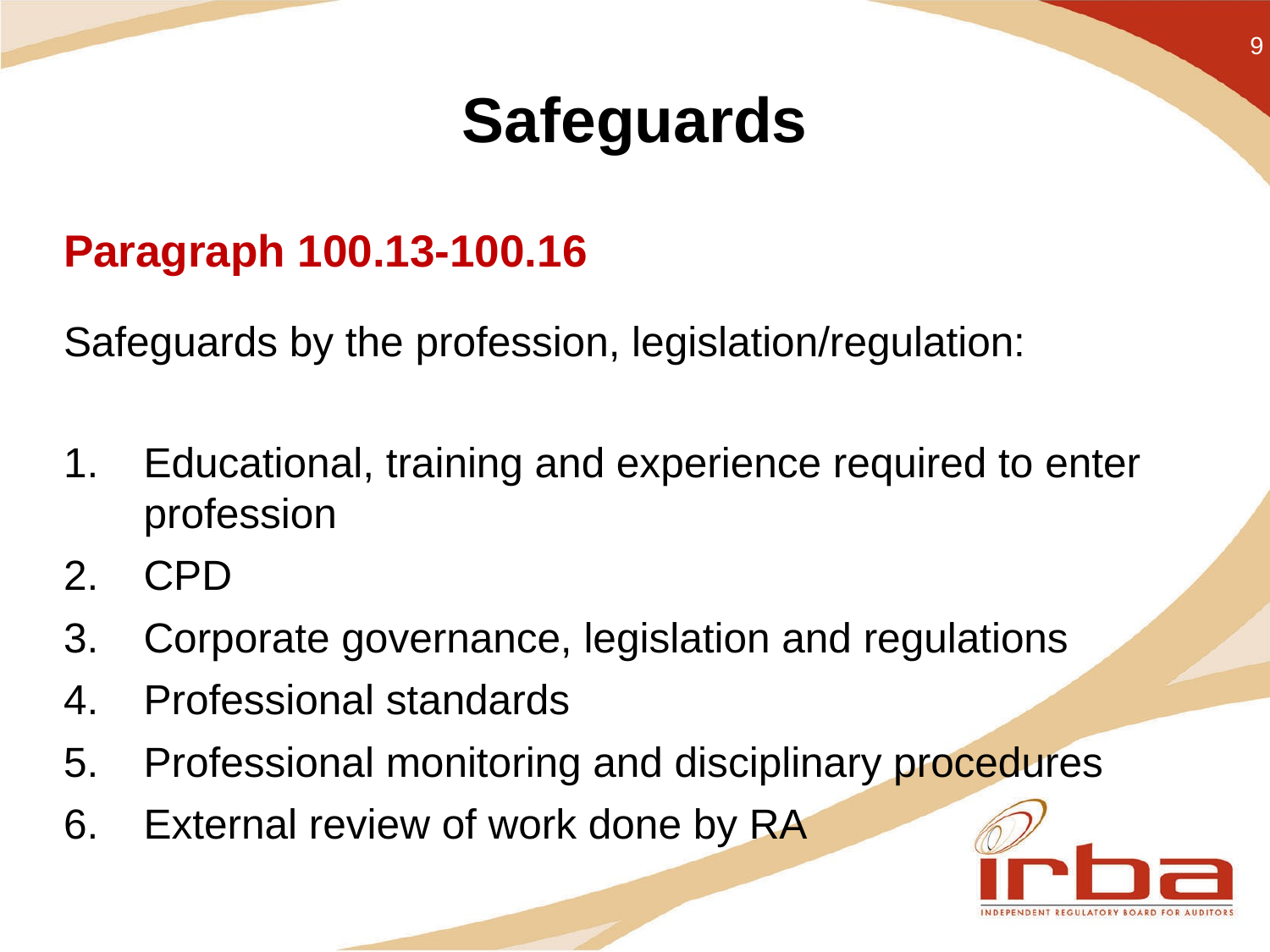

9
# Safeguards
Paragraph 100.13-100.16

Safeguards by the profession, legislation/regulation:

Educational, training and experience required to enter profession
CPD
Corporate governance, legislation and regulations
Professional standards
Professional monitoring and disciplinary procedures
External review of work done by RA